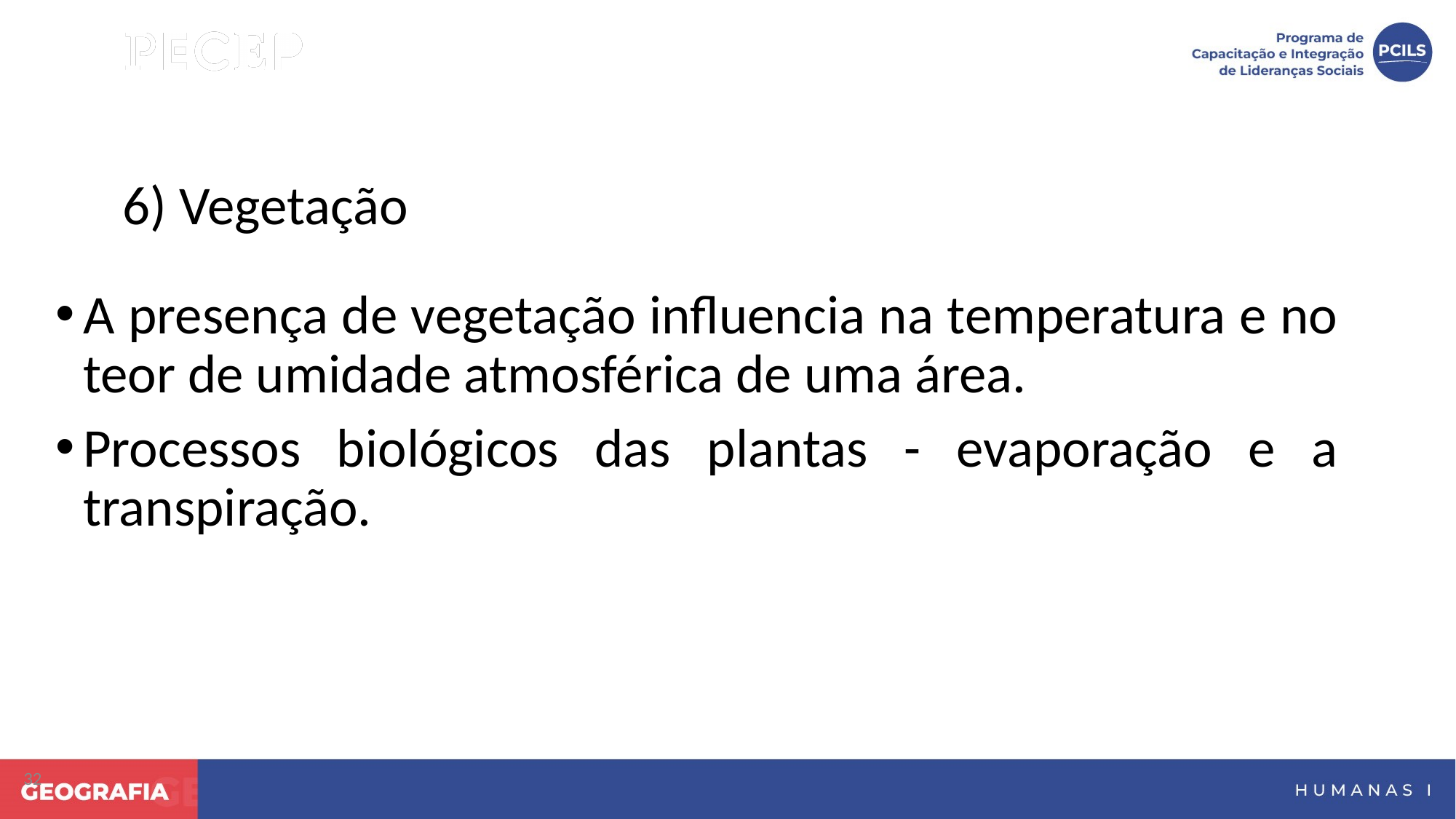

6) Vegetação
A presença de vegetação influencia na temperatura e no teor de umidade atmosférica de uma área.
Processos biológicos das plantas - evaporação e a transpiração.
32